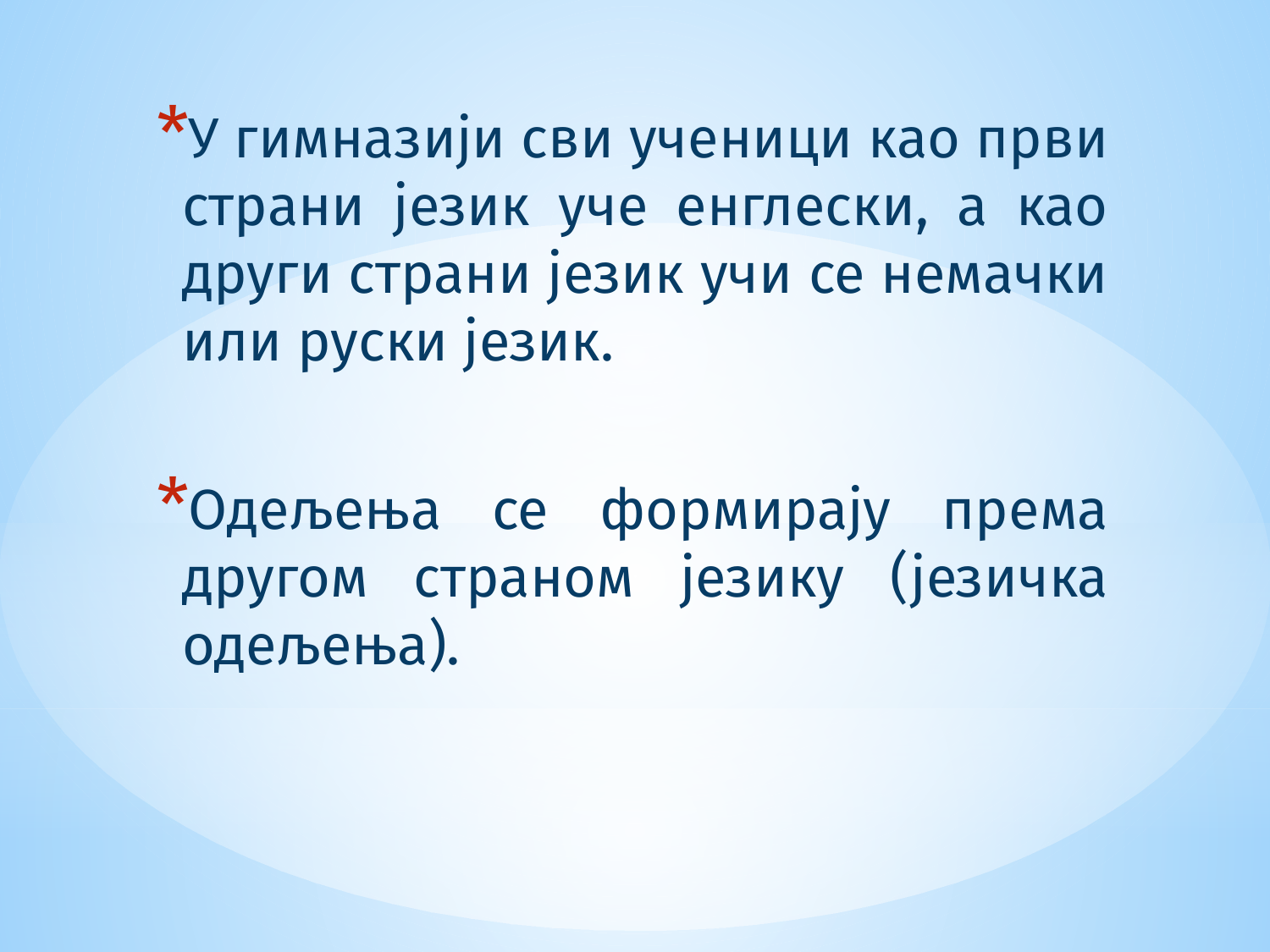

У гимназији сви ученици као први страни језик уче енглески, а као други страни језик учи се немачки или руски језик.

Одељења се формирају према другом страном језику (језичка одељења).